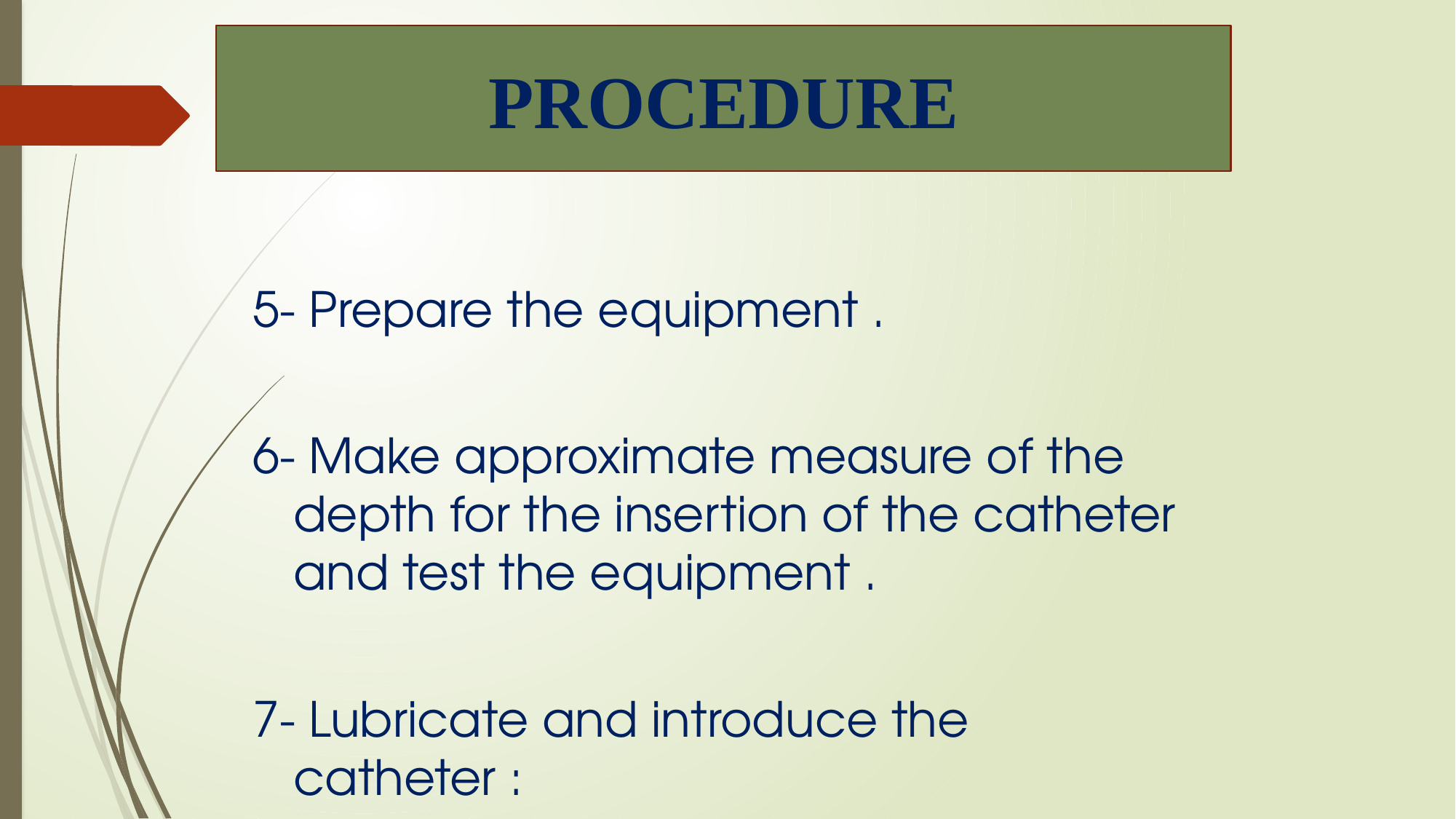

# PROCEDURE
5- Prepare the equipment .

6- Make approximate measure of the depth for the insertion of the catheter and test the equipment .

7- Lubricate and introduce the catheter :